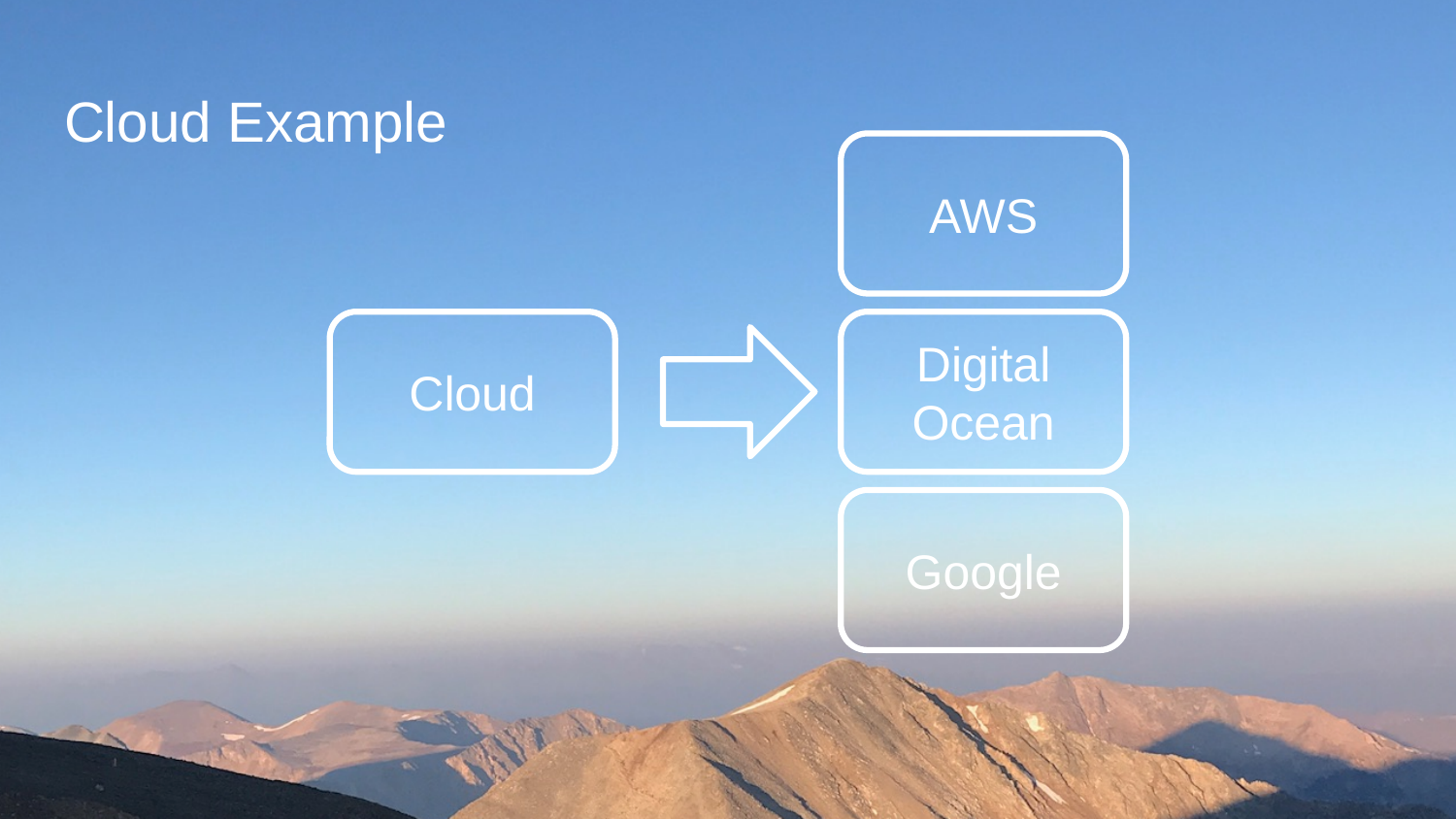

# Cloud Example
AWS
Cloud
Digital Ocean

Google